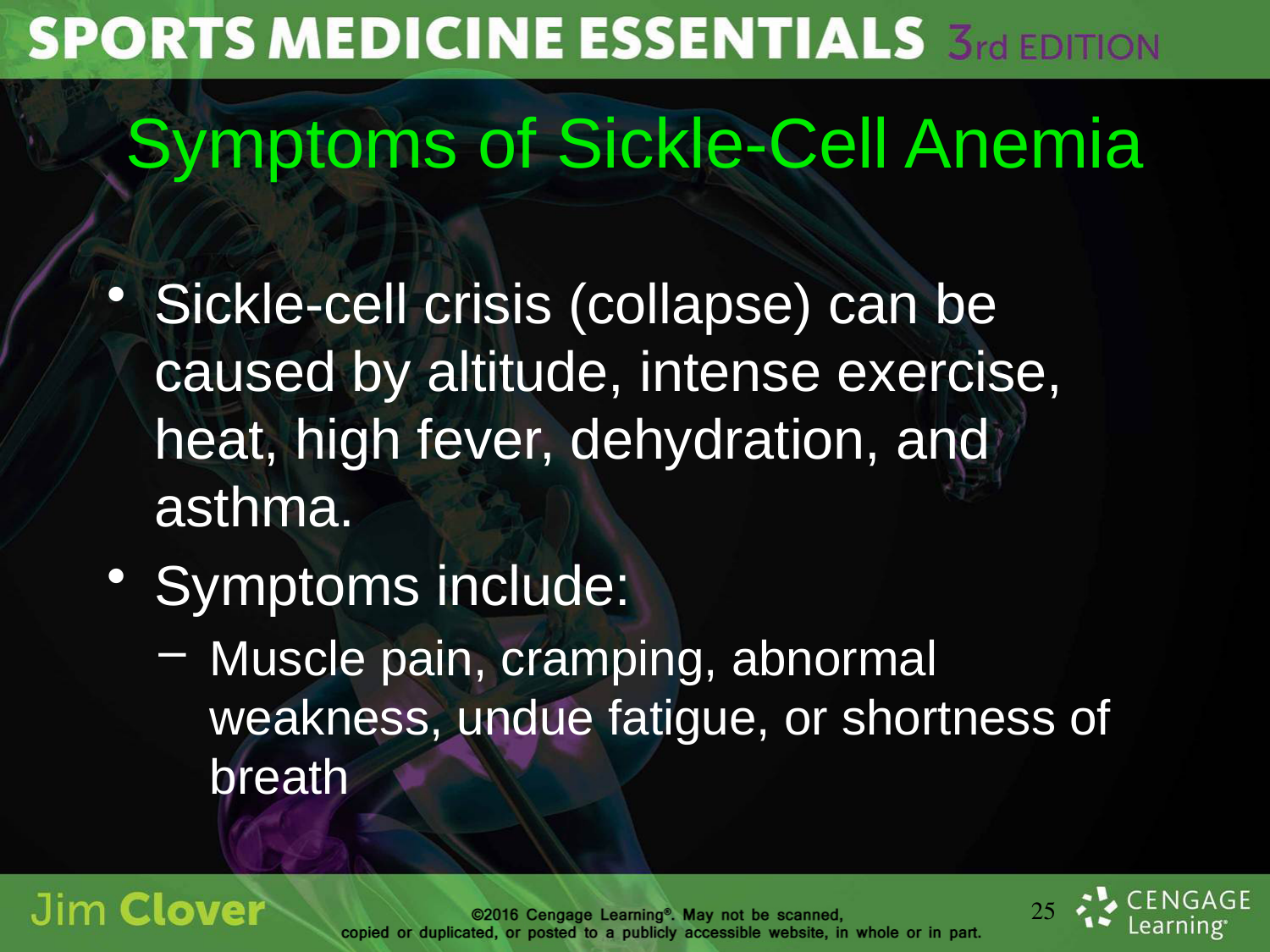

# Symptoms of Sickle-Cell Anemia
Sickle-cell crisis (collapse) can be caused by altitude, intense exercise, heat, high fever, dehydration, and asthma.
Symptoms include:
Muscle pain, cramping, abnormal weakness, undue fatigue, or shortness of breath
25